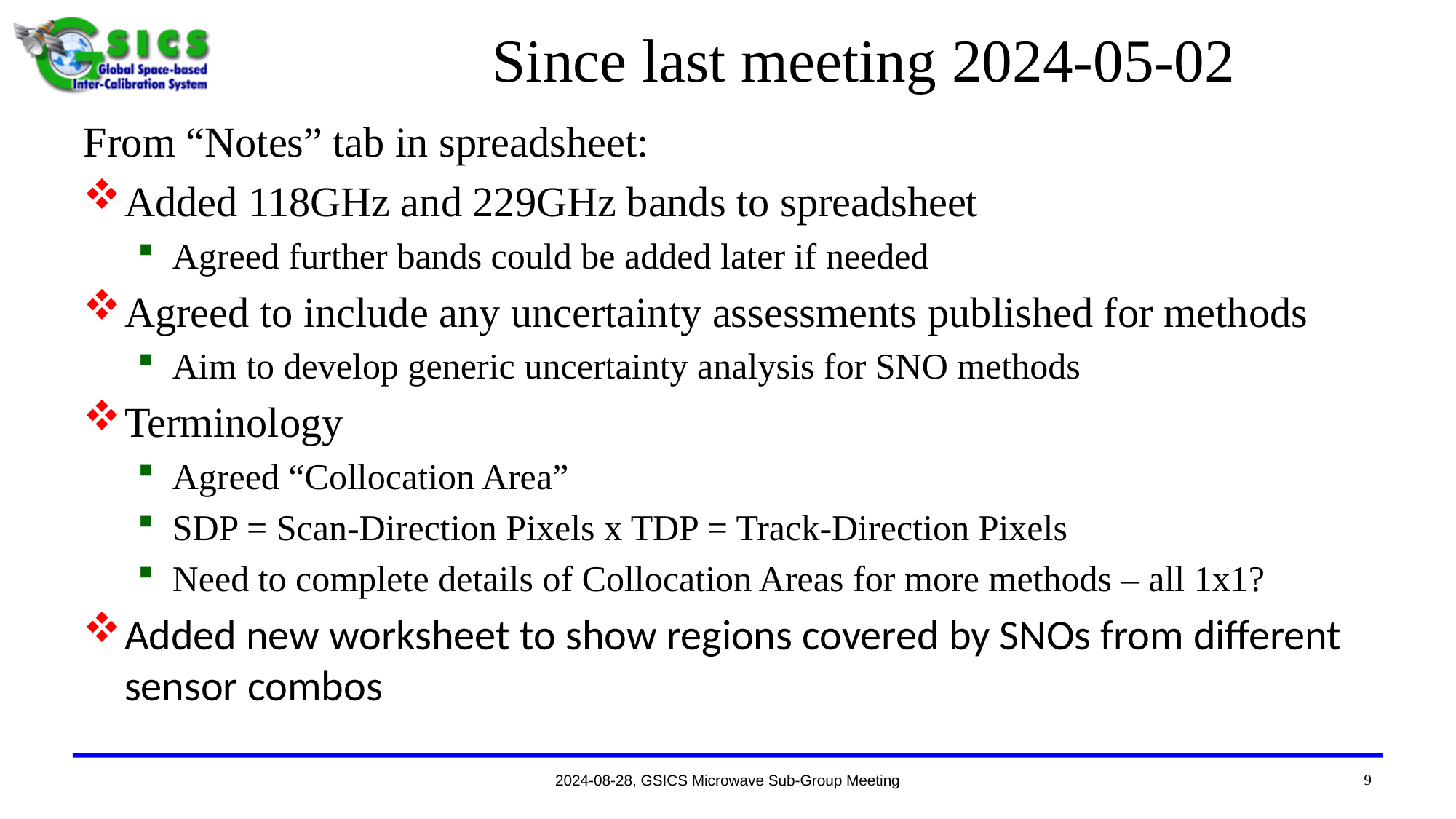

# Since last meeting 2024-05-02
From “Notes” tab in spreadsheet:
Added 118GHz and 229GHz bands to spreadsheet
Agreed further bands could be added later if needed
Agreed to include any uncertainty assessments published for methods
Aim to develop generic uncertainty analysis for SNO methods
Terminology
Agreed “Collocation Area”
SDP = Scan-Direction Pixels x TDP = Track-Direction Pixels
Need to complete details of Collocation Areas for more methods – all 1x1?
Added new worksheet to show regions covered by SNOs from different sensor combos

9